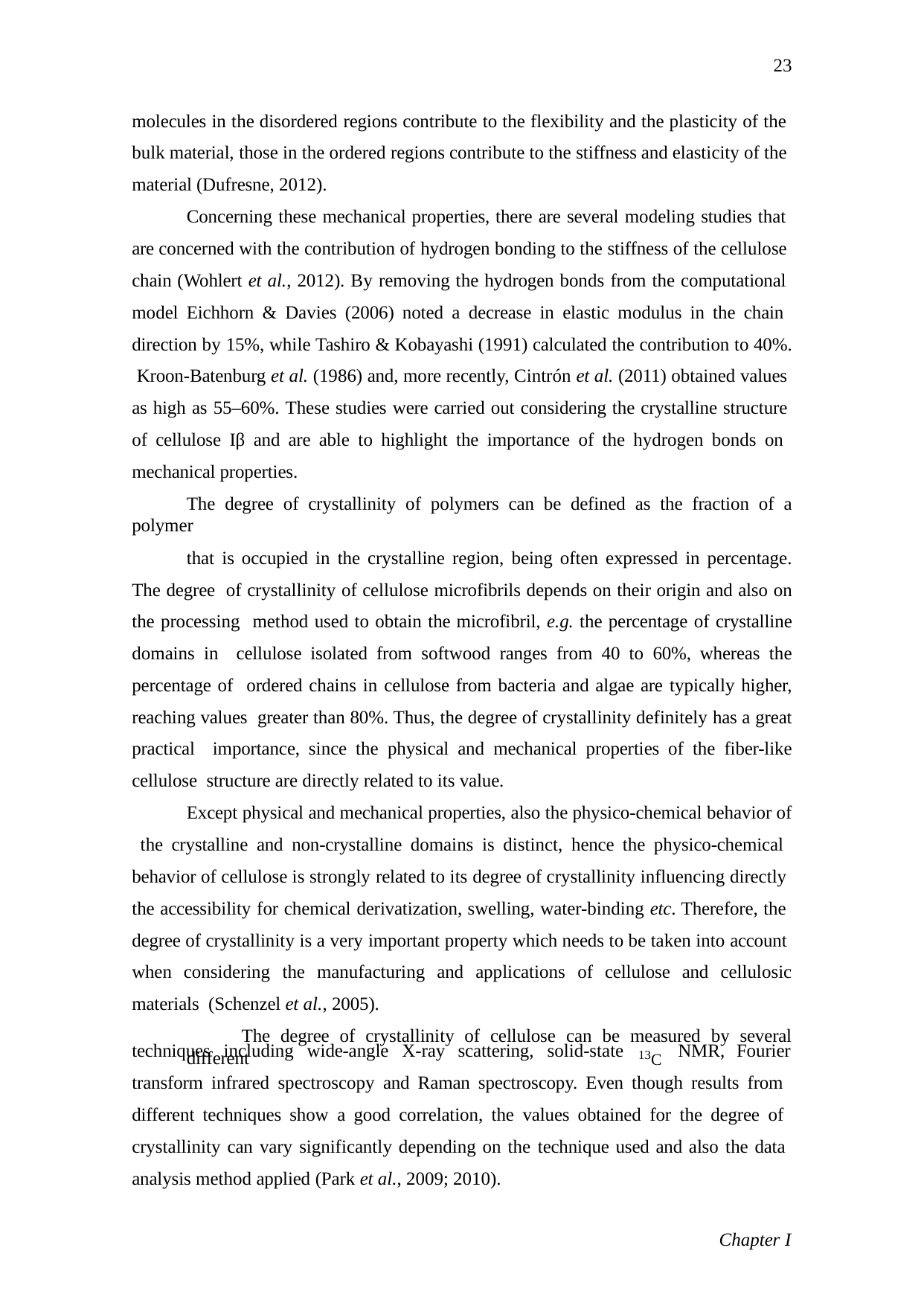

23

molecules in the disordered regions contribute to the flexibility and the plasticity of the  bulk material, those in the ordered regions contribute to the stiffness and elasticity of the  material (Dufresne, 2012).
Concerning these mechanical properties, there are several modeling studies that  are concerned with the contribution of hydrogen bonding to the stiffness of the cellulose  chain (Wohlert et al., 2012). By removing the hydrogen bonds from the computational  model Eichhorn & Davies (2006) noted a decrease in elastic modulus in the chain  direction by 15%, while Tashiro & Kobayashi (1991) calculated the contribution to 40%.  Kroon-Batenburg et al. (1986) and, more recently, Cintrón et al. (2011) obtained values  as high as 55–60%. These studies were carried out considering the crystalline structure  of cellulose Iβ and are able to highlight the importance of the hydrogen bonds on  mechanical properties.
The degree of crystallinity of polymers can be defined as the fraction of a polymer
that is occupied in the crystalline region, being often expressed in percentage. The degree  of crystallinity of cellulose microfibrils depends on their origin and also on the processing  method used to obtain the microfibril, e.g. the percentage of crystalline domains in  cellulose isolated from softwood ranges from 40 to 60%, whereas the percentage of  ordered chains in cellulose from bacteria and algae are typically higher, reaching values  greater than 80%. Thus, the degree of crystallinity definitely has a great practical  importance, since the physical and mechanical properties of the fiber-like cellulose  structure are directly related to its value.
Except physical and mechanical properties, also the physico-chemical behavior of  the crystalline and non-crystalline domains is distinct, hence the physico-chemical  behavior of cellulose is strongly related to its degree of crystallinity influencing directly  the accessibility for chemical derivatization, swelling, water-binding etc. Therefore, the  degree of crystallinity is a very important property which needs to be taken into account  when considering the manufacturing and applications of cellulose and cellulosic materials  (Schenzel et al., 2005).
The degree of crystallinity of cellulose can be measured by several different
13C
techniques including wide-angle X-ray scattering, solid-state	NMR, Fourier
transform infrared spectroscopy and Raman spectroscopy. Even though results from  different techniques show a good correlation, the values obtained for the degree of  crystallinity can vary significantly depending on the technique used and also the data  analysis method applied (Park et al., 2009; 2010).
Chapter I